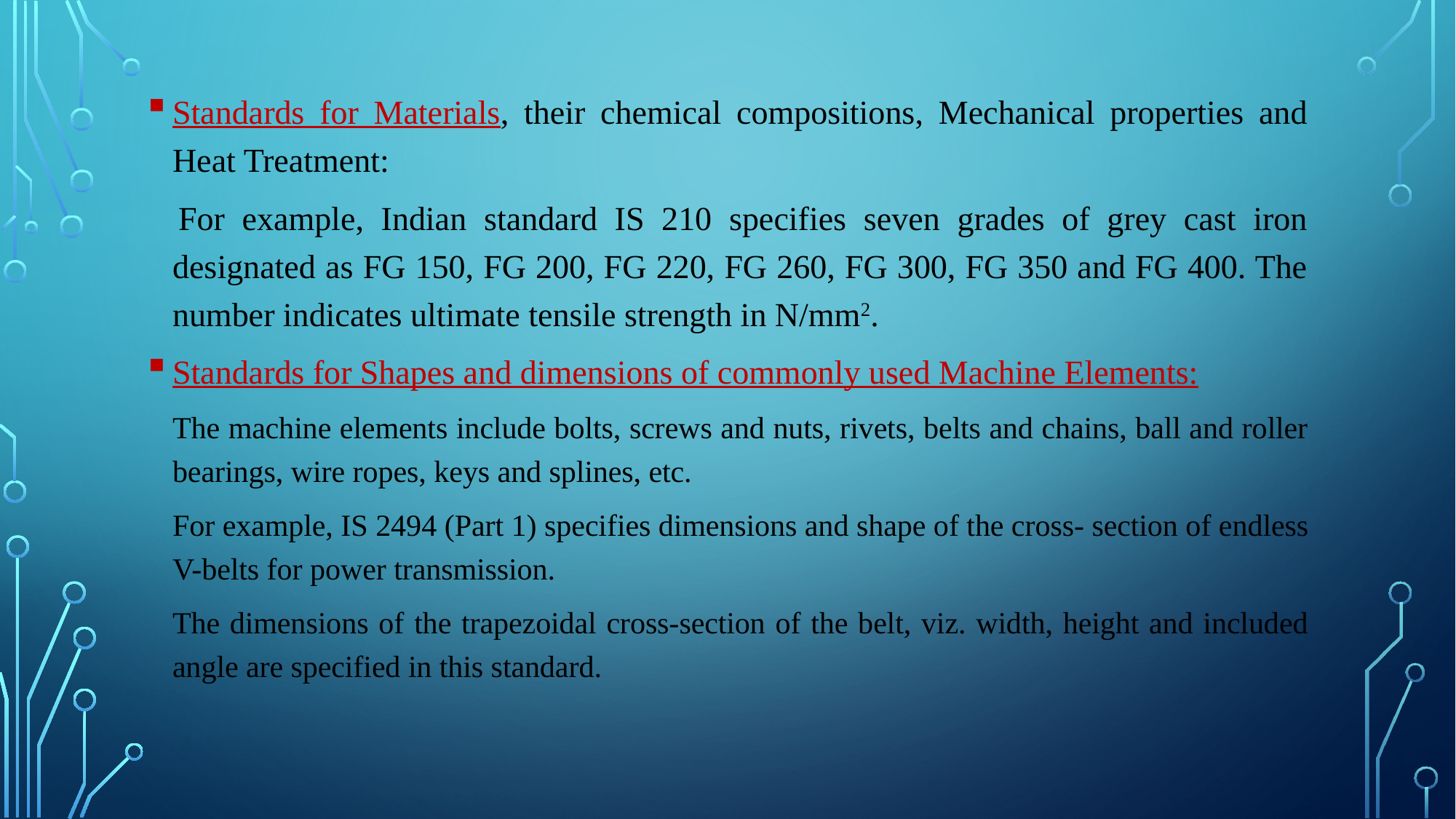

Standards for Materials, their chemical compositions, Mechanical properties and Heat Treatment:
For example, Indian standard IS 210 specifies seven grades of grey cast iron
designated as FG 150, FG 200, FG 220, FG 260, FG 300, FG 350 and FG 400. The number indicates ultimate tensile strength in N/mm2.
Standards for Shapes and dimensions of commonly used Machine Elements:
The machine elements include bolts, screws and nuts, rivets, belts and chains, ball and roller bearings, wire ropes, keys and splines, etc.
For example, IS 2494 (Part 1) specifies dimensions and shape of the cross- section of endless V-belts for power transmission.
The dimensions of the trapezoidal cross-section of the belt, viz. width, height and included angle are specified in this standard.